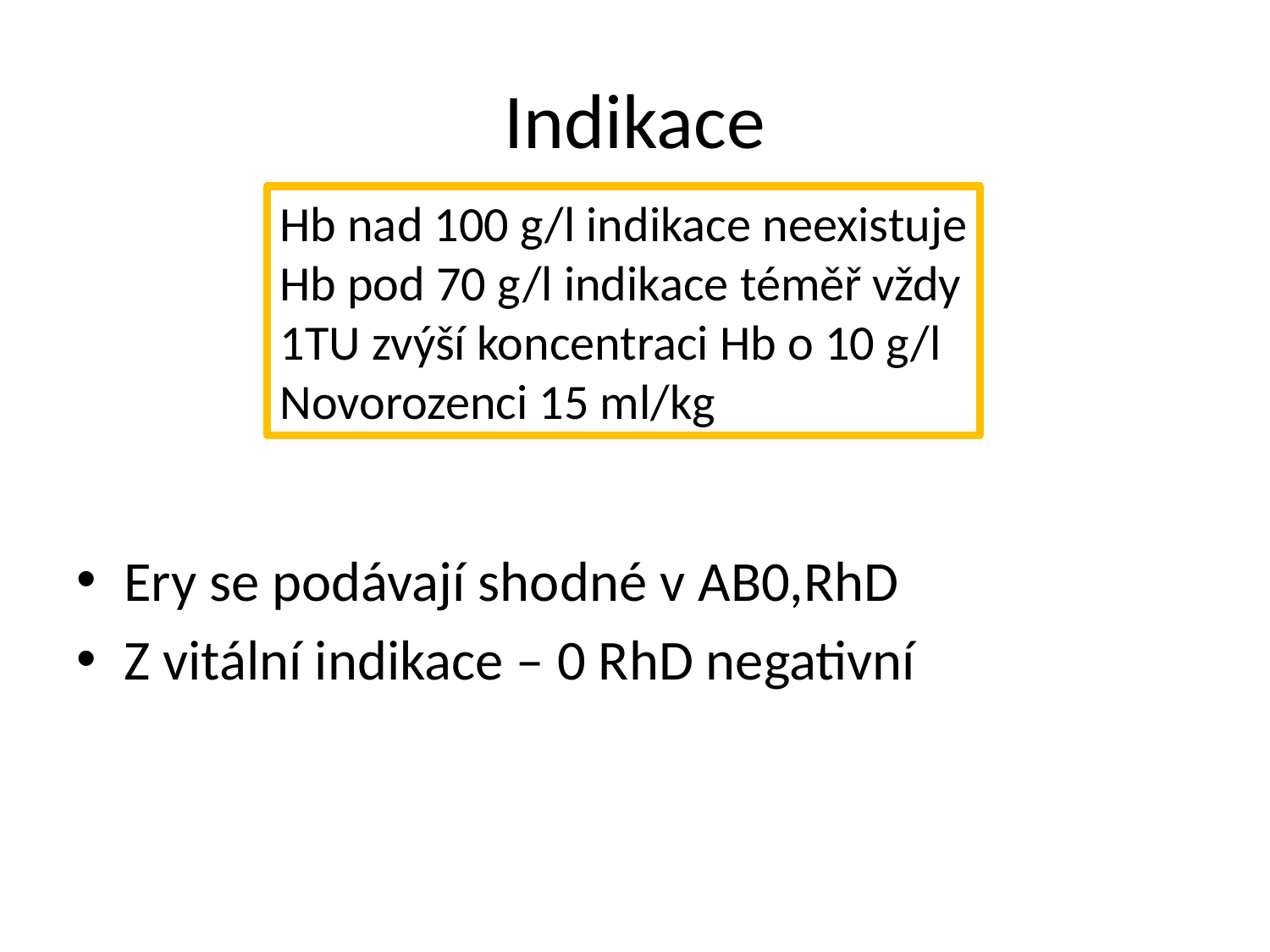

# Indikace
Hb nad 100 g/l indikace neexistuje
Hb pod 70 g/l indikace téměř vždy
1TU zvýší koncentraci Hb o 10 g/l
Novorozenci 15 ml/kg

Ery se podávají shodné v AB0,RhD
Z vitální indikace – 0 RhD negativní